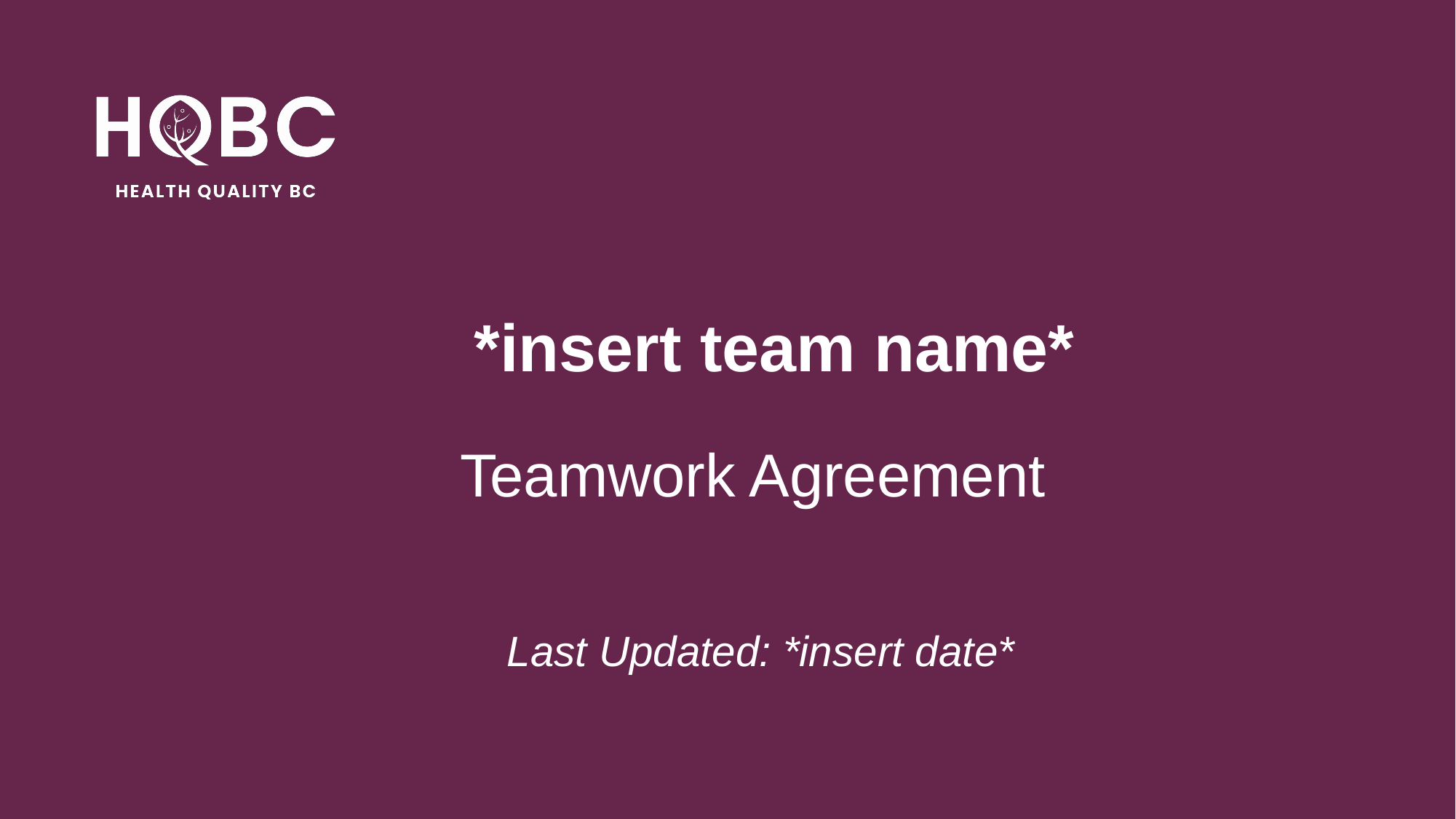

*insert team name*
Teamwork Agreement

 Last Updated: *insert date*